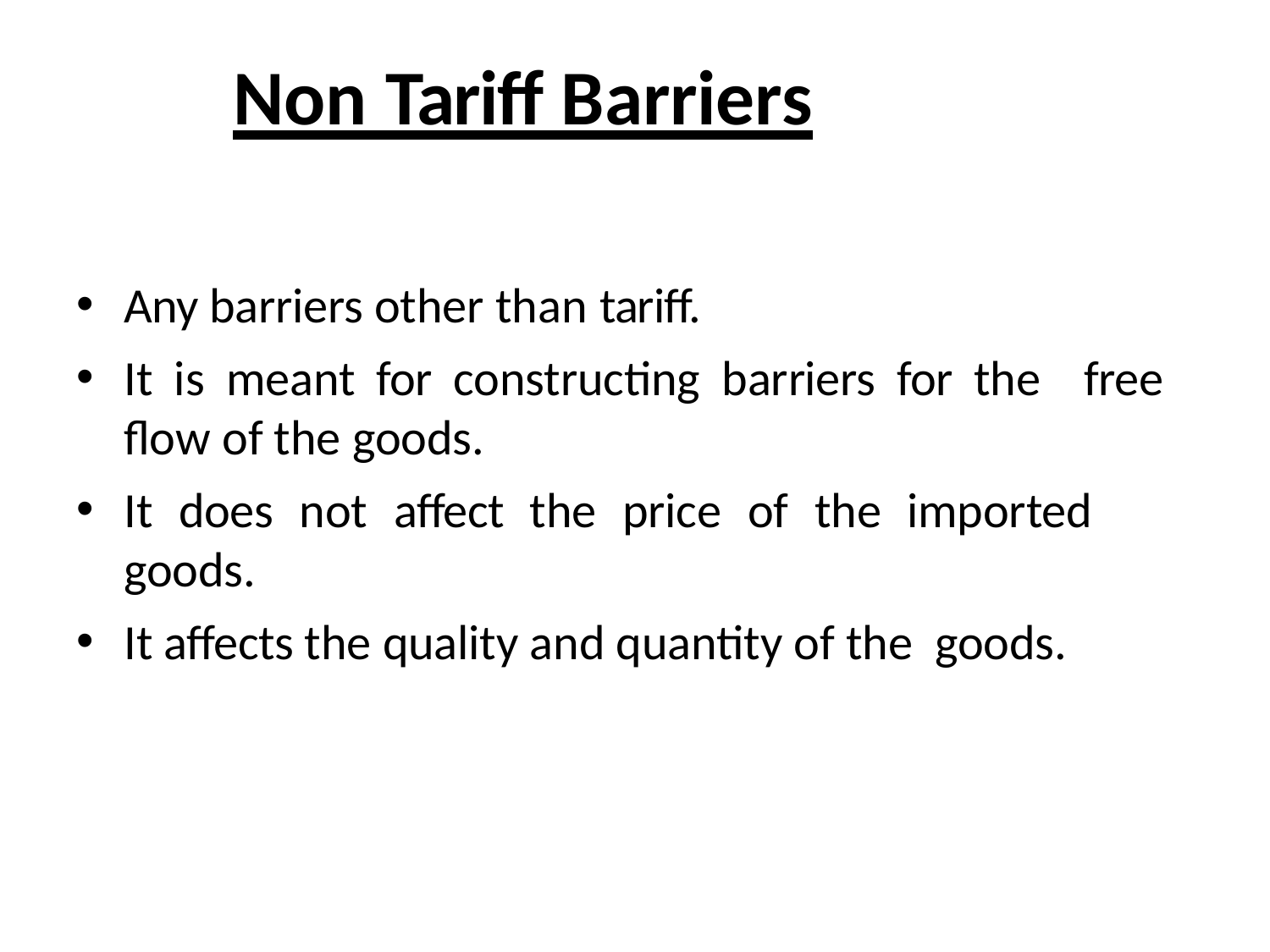

# Non Tariff Barriers
Any barriers other than tariff.
It is meant for constructing barriers for the  free flow of the goods.
It does not affect the price of the imported  goods.
It affects the quality and quantity of the  goods.